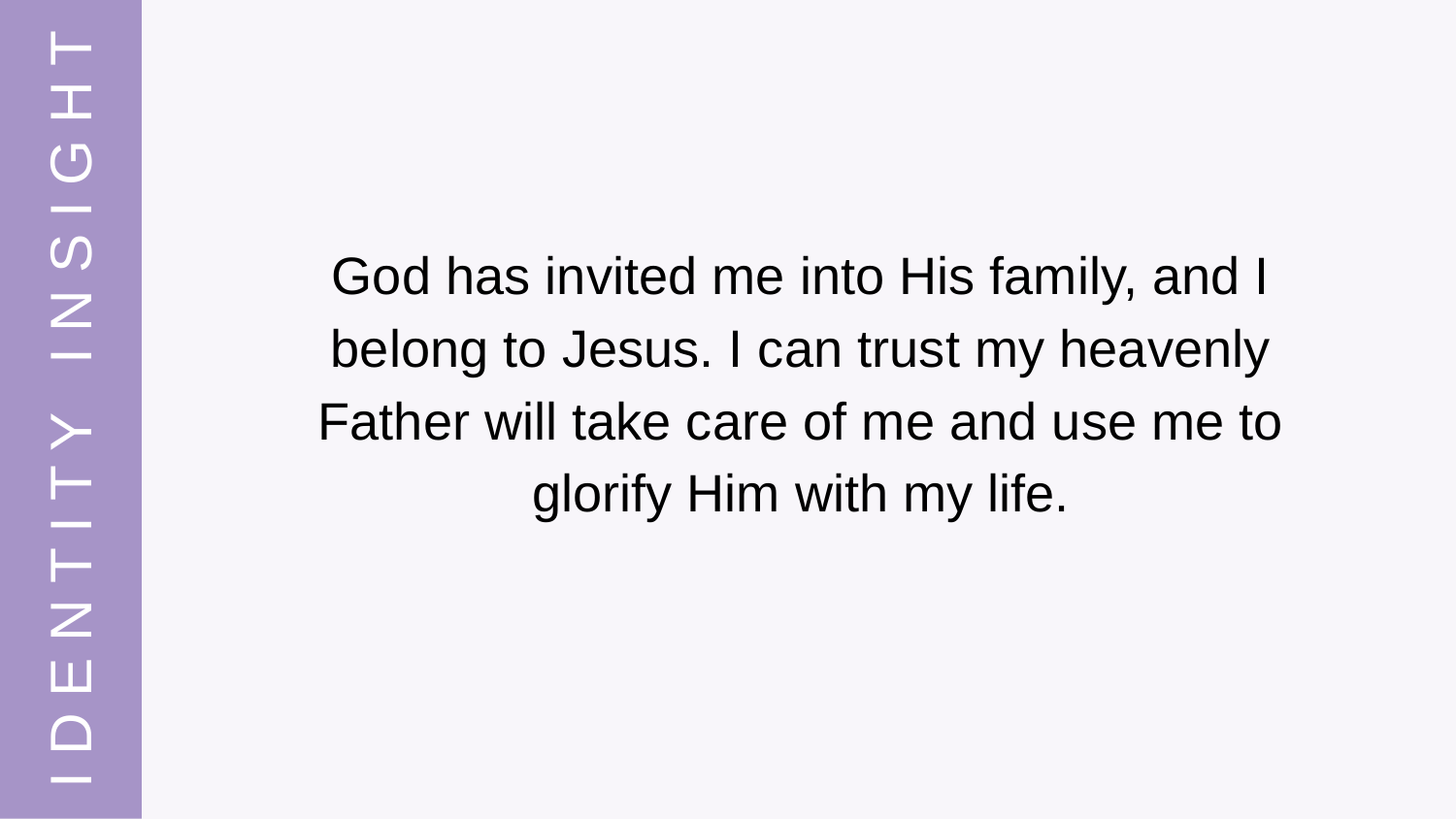

God has invited me into His family, and I belong to Jesus. I can trust my heavenly Father will take care of me and use me to glorify Him with my life.

I D E N T I T Y   I N S I G H T